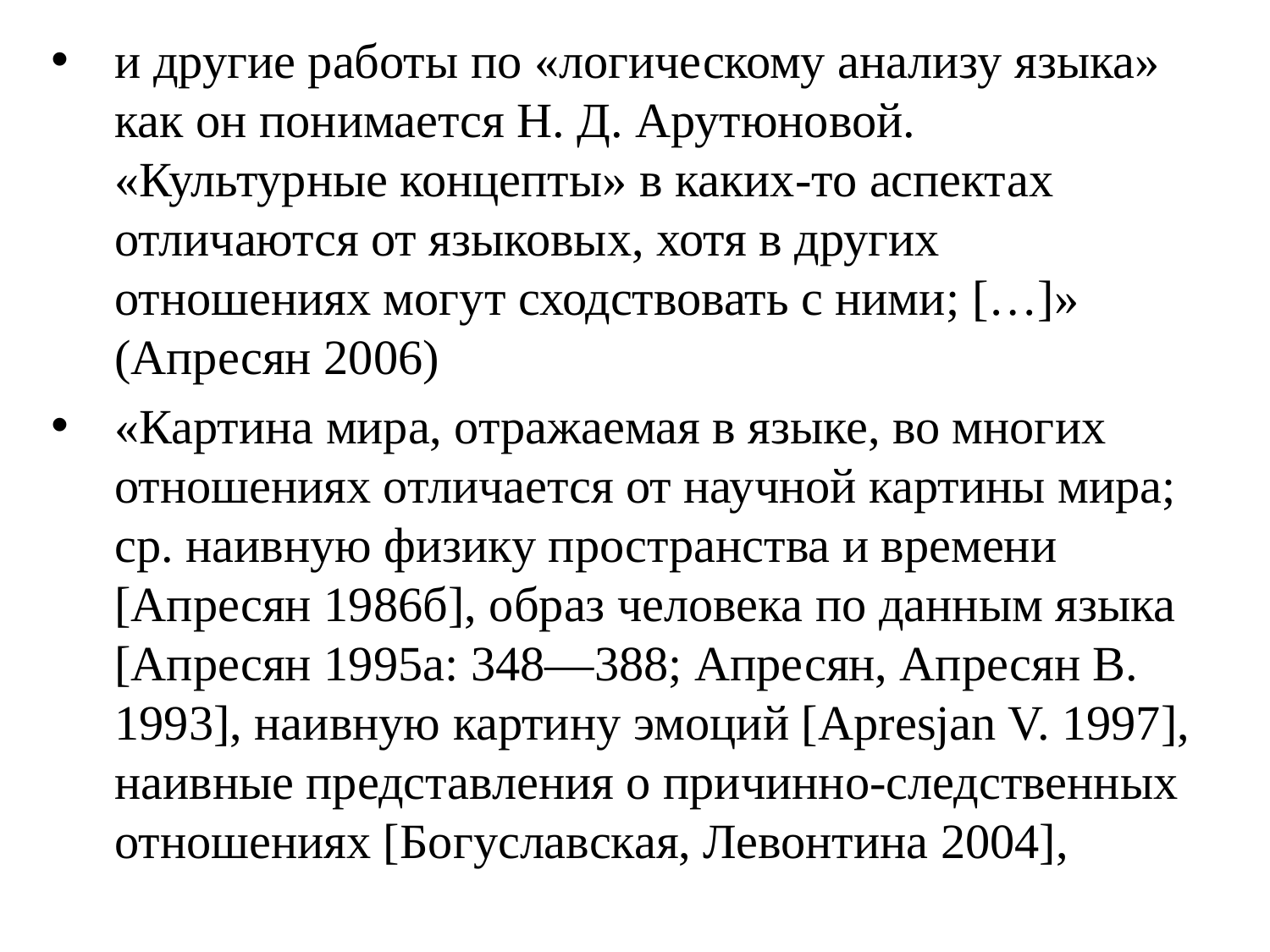

и другие работы по «логическому анализу языка» как он понимается Н. Д. Арутюновой. «Культурные концепты» в каких-то аспектах отличаются от языковых, хотя в других отношениях могут сходствовать с ними; […]» (Апресян 2006)
«Картина мира, отражаемая в языке, во многих отношениях отличается от научной картины мира; ср. наивную физику пространства и времени [Апресян 1986б], образ человека по данным языка [Апресян 1995а: 348—388; Апресян, Апресян В. 1993], наивную картину эмоций [Apresjan V. 1997], наивные представления о причинно-следственных отношениях [Богуславская, Левонтина 2004],